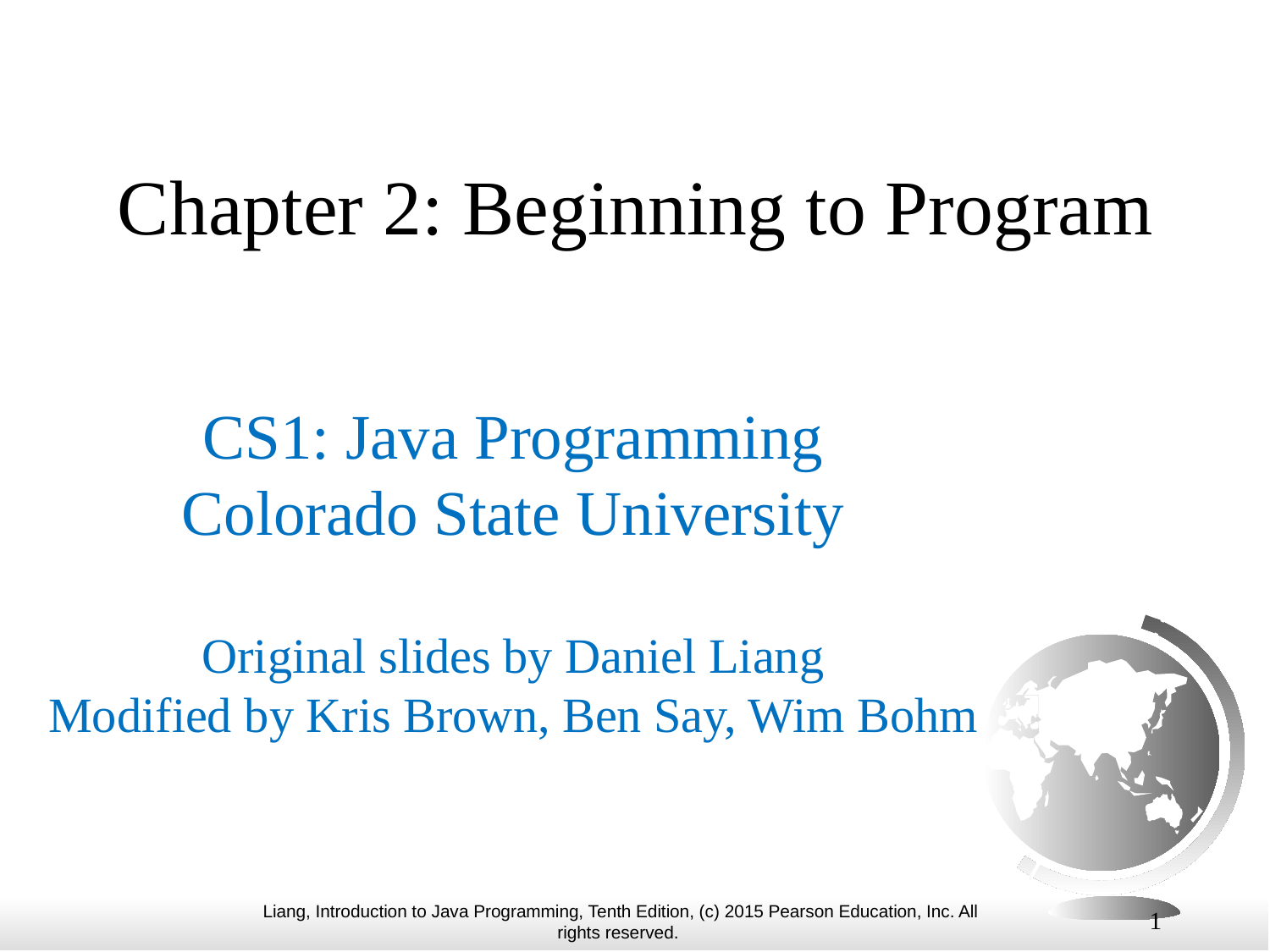

# Chapter 2: Beginning to Program
CS1: Java Programming
Colorado State University

Original slides by Daniel Liang
Modified by Kris Brown, Ben Say, Wim Bohm
1